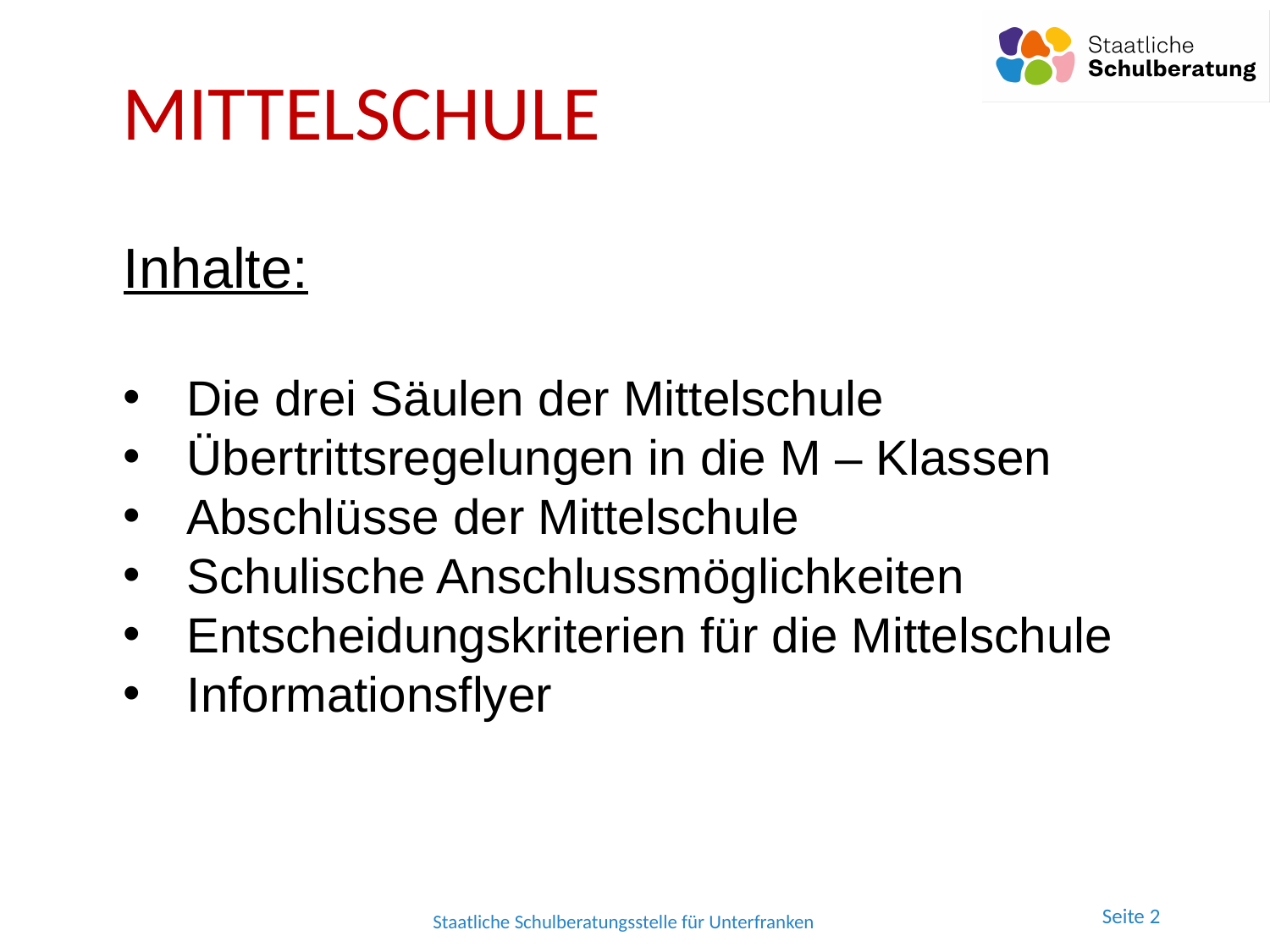

# MITTELSCHULE
Inhalte:
Die drei Säulen der Mittelschule
Übertrittsregelungen in die M – Klassen
Abschlüsse der Mittelschule
Schulische Anschlussmöglichkeiten
Entscheidungskriterien für die Mittelschule
Informationsflyer